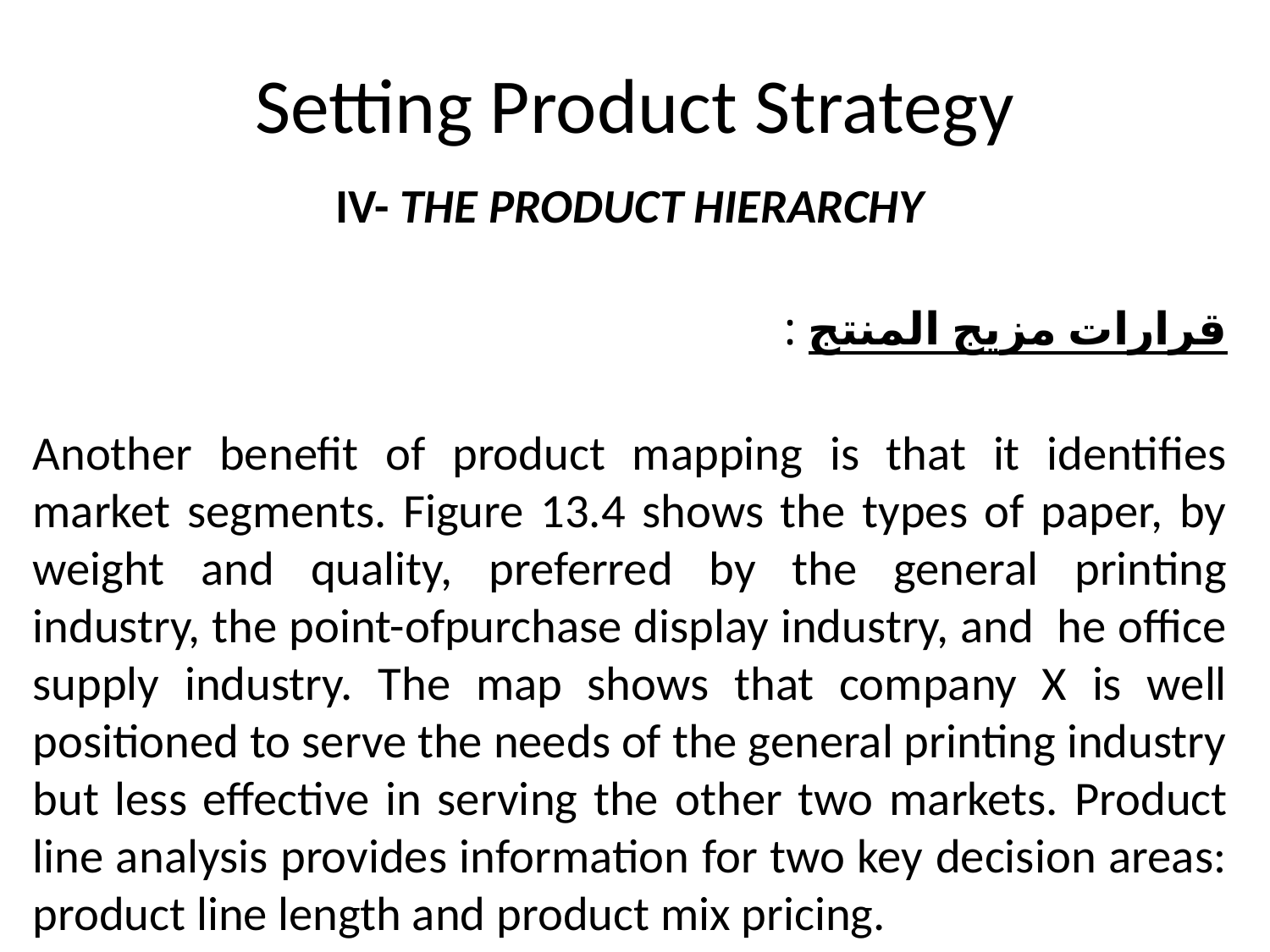

# Setting Product Strategy
IV- THE PRODUCT HIERARCHY

قرارات مزيج المنتج :

Another benefit of product mapping is that it identifies market segments. Figure 13.4 shows the types of paper, by weight and quality, preferred by the general printing industry, the point-ofpurchase display industry, and  he office supply industry. The map shows that company X is well positioned to serve the needs of the general printing industry but less effective in serving the other two markets. Product line analysis provides information for two key decision areas: product line length and product mix pricing.